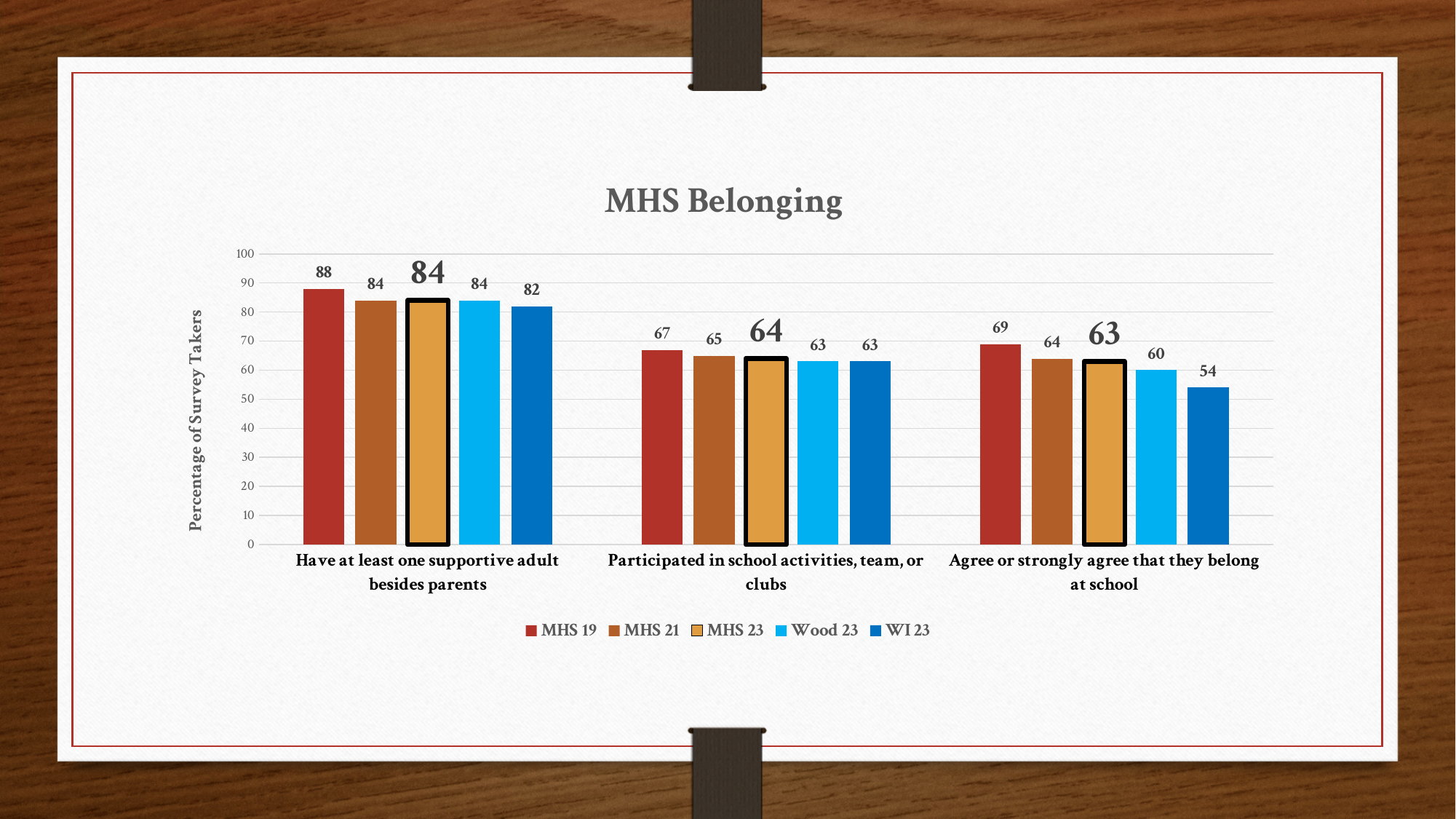

### Chart: MHS Belonging

| Category | MHS 19 | MHS 21 | MHS 23 | Wood 23 | WI 23 |
|---|---|---|---|---|---|
| Have at least one supportive adult besides parents | 88.0 | 84.0 | 84.0 | 84.0 | 82.0 |
| Participated in school activities, team, or clubs | 67.0 | 65.0 | 64.0 | 63.0 | 63.0 |
| Agree or strongly agree that they belong at school | 69.0 | 64.0 | 63.0 | 60.0 | 54.0 |